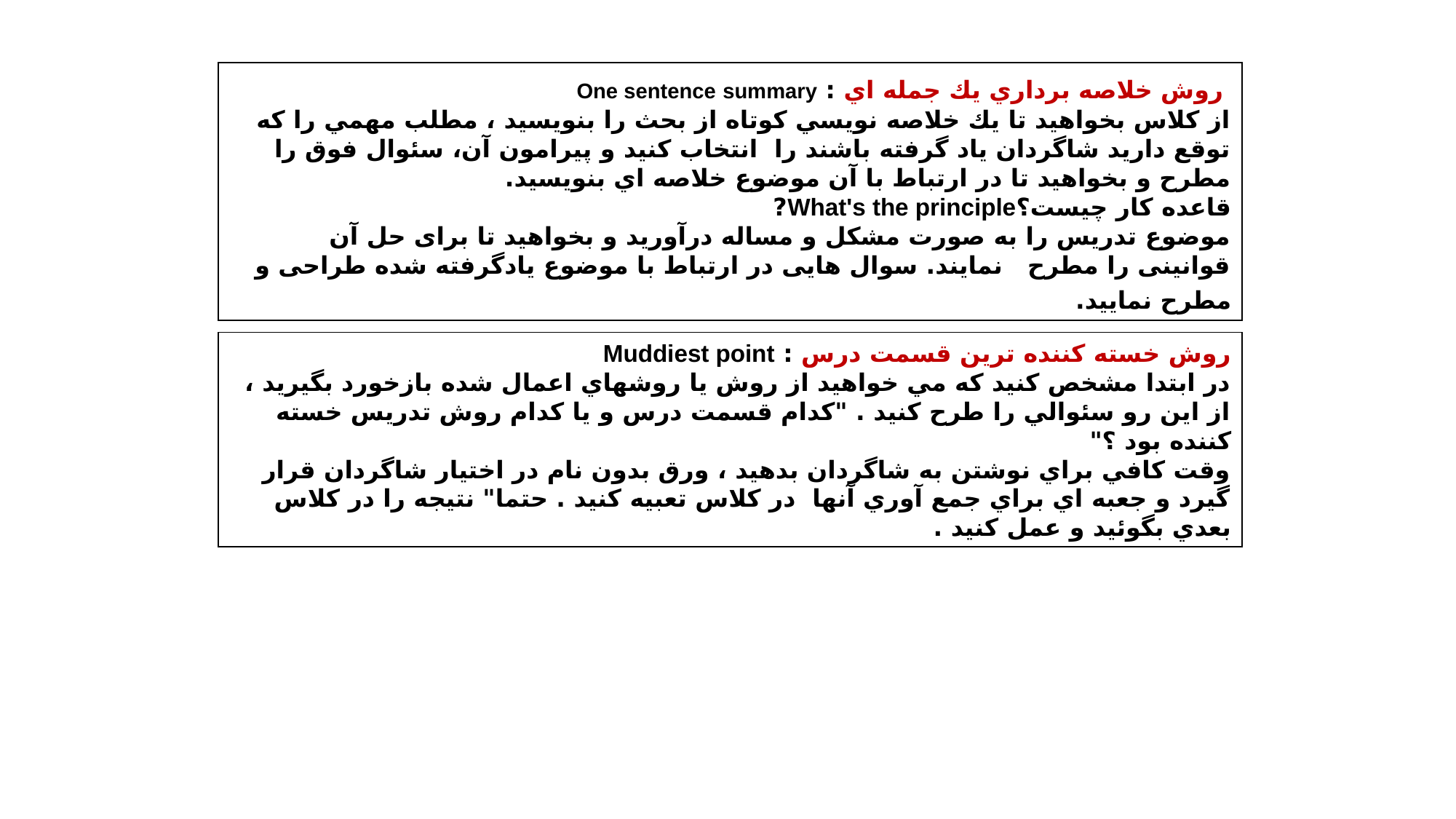

روش خلاصه برداري يك جمله اي : One sentence summary
از كلاس بخواهيد تا يك خلاصه نويسي كوتاه از بحث را بنويسيد ، مطلب مهمي را كه توقع داريد شاگردان ياد گرفته باشند را  انتخاب كنيد و پيرامون آن، سئوال فوق را مطرح و بخواهيد تا در ارتباط با آن موضوع خلاصه اي بنويسيد.
قاعده کار چیست؟What's the principle?                                                                موضوع تدریس را به صورت مشکل و مساله درآورید و بخواهید تا برای حل آن قوانینی را مطرح   نمایند. سوال هایی در ارتباط با موضوع یادگرفته شده طراحی و مطرح نمایید.
روش خسته كننده ترين قسمت درس : Muddiest point
در ابتدا مشخص كنيد كه مي خواهيد از روش يا روشهاي اعمال شده بازخورد بگيريد ، از اين رو سئوالي را طرح كنيد . "كدام قسمت درس و يا كدام روش تدريس خسته كننده بود ؟"
وقت كافي براي نوشتن به شاگردان بدهيد ، ورق بدون نام در اختيار شاگردان قرار گيرد و جعبه اي براي جمع آوري آنها  در كلاس تعبيه كنيد . حتما" نتيجه را در كلاس بعدي بگوئيد و عمل كنيد .